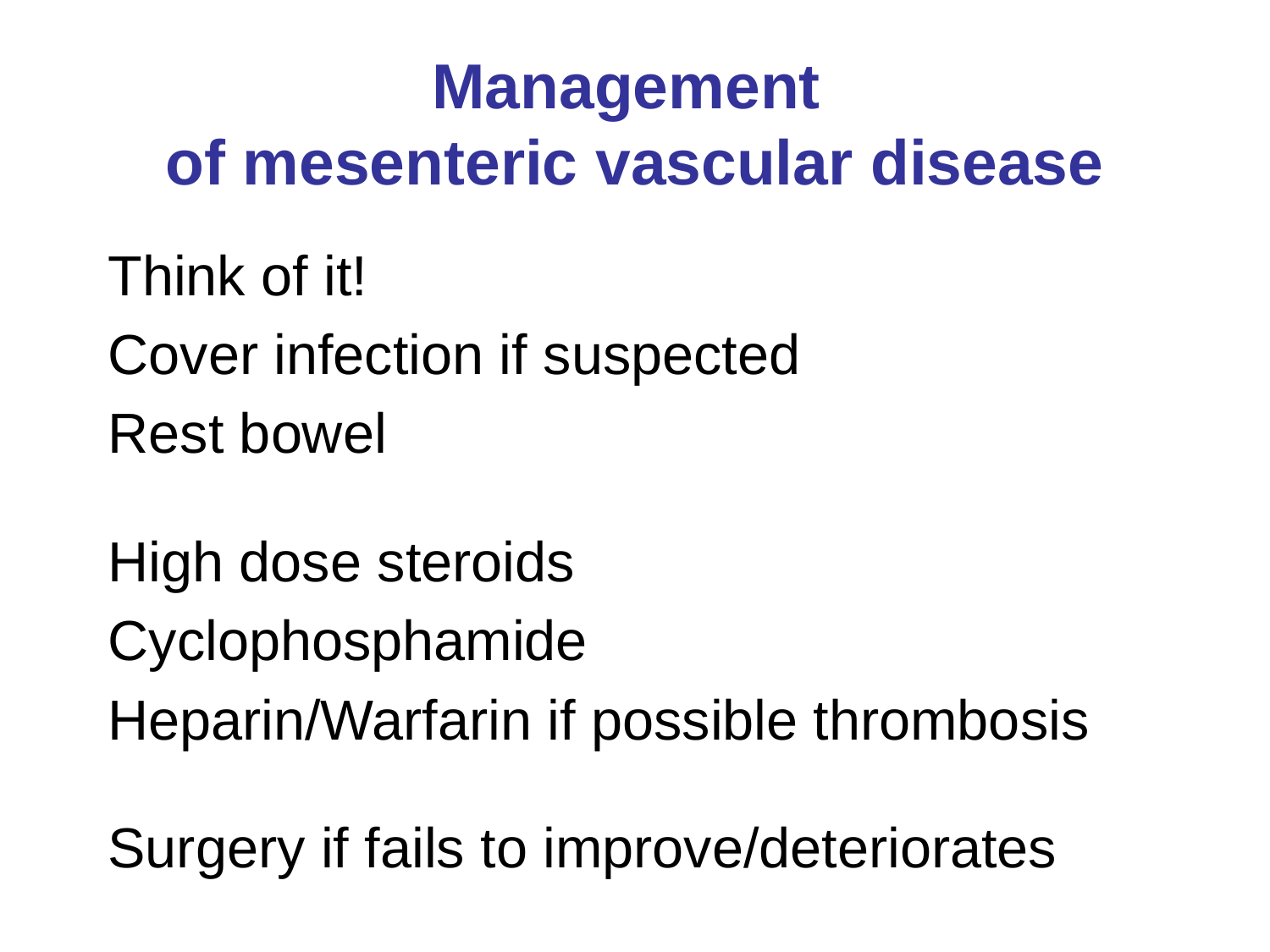

# Management of mesenteric vascular disease
Think of it!
Cover infection if suspected
Rest bowel

High dose steroids
Cyclophosphamide
Heparin/Warfarin if possible thrombosis

Surgery if fails to improve/deteriorates